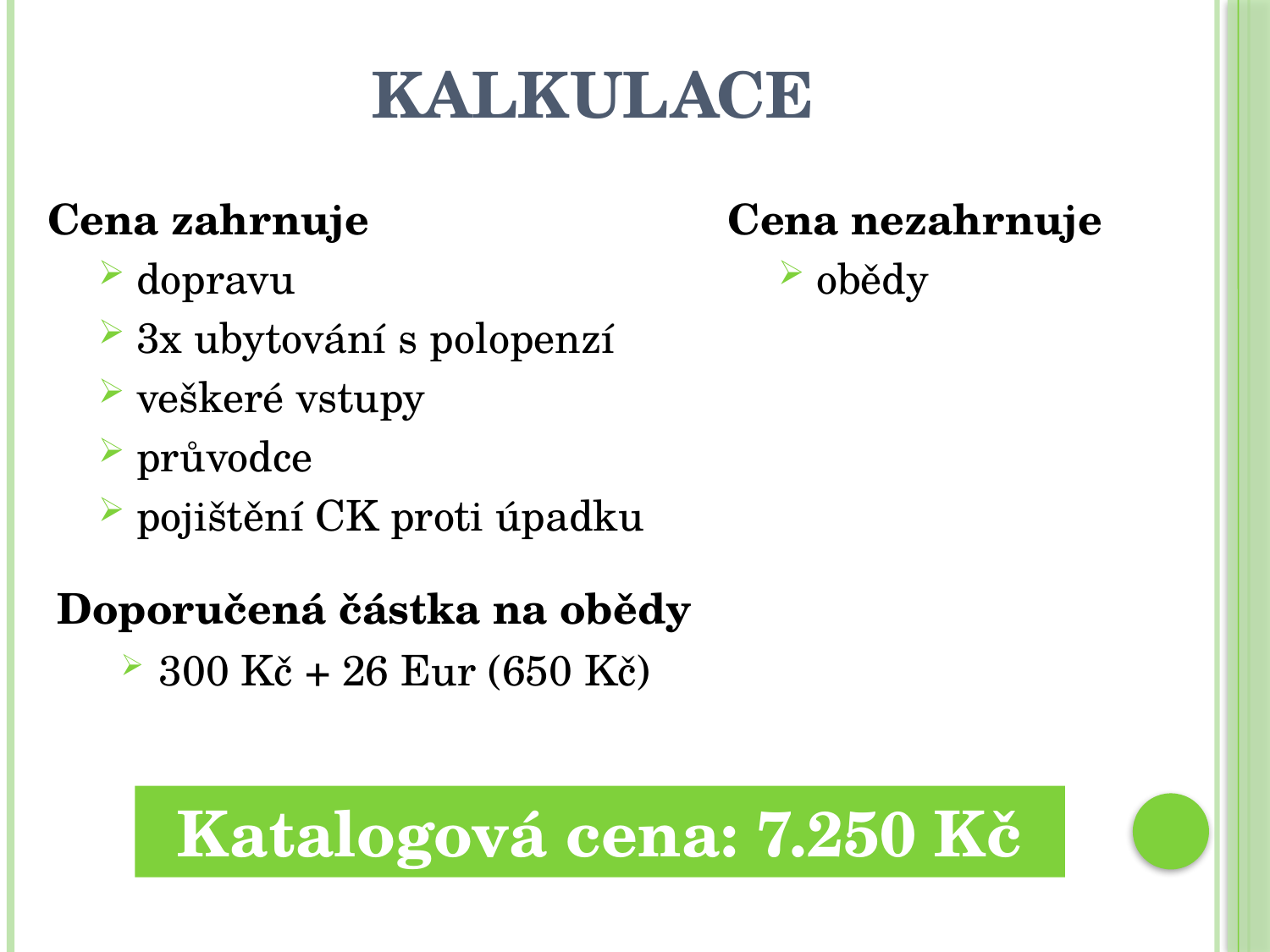

# KALKULACE
Cena zahrnuje
dopravu
3x ubytování s polopenzí
veškeré vstupy
průvodce
pojištění CK proti úpadku

Cena nezahrnuje
obědy

Doporučená částka na obědy
300 Kč + 26 Eur (650 Kč)
Katalogová cena: 7.250 Kč